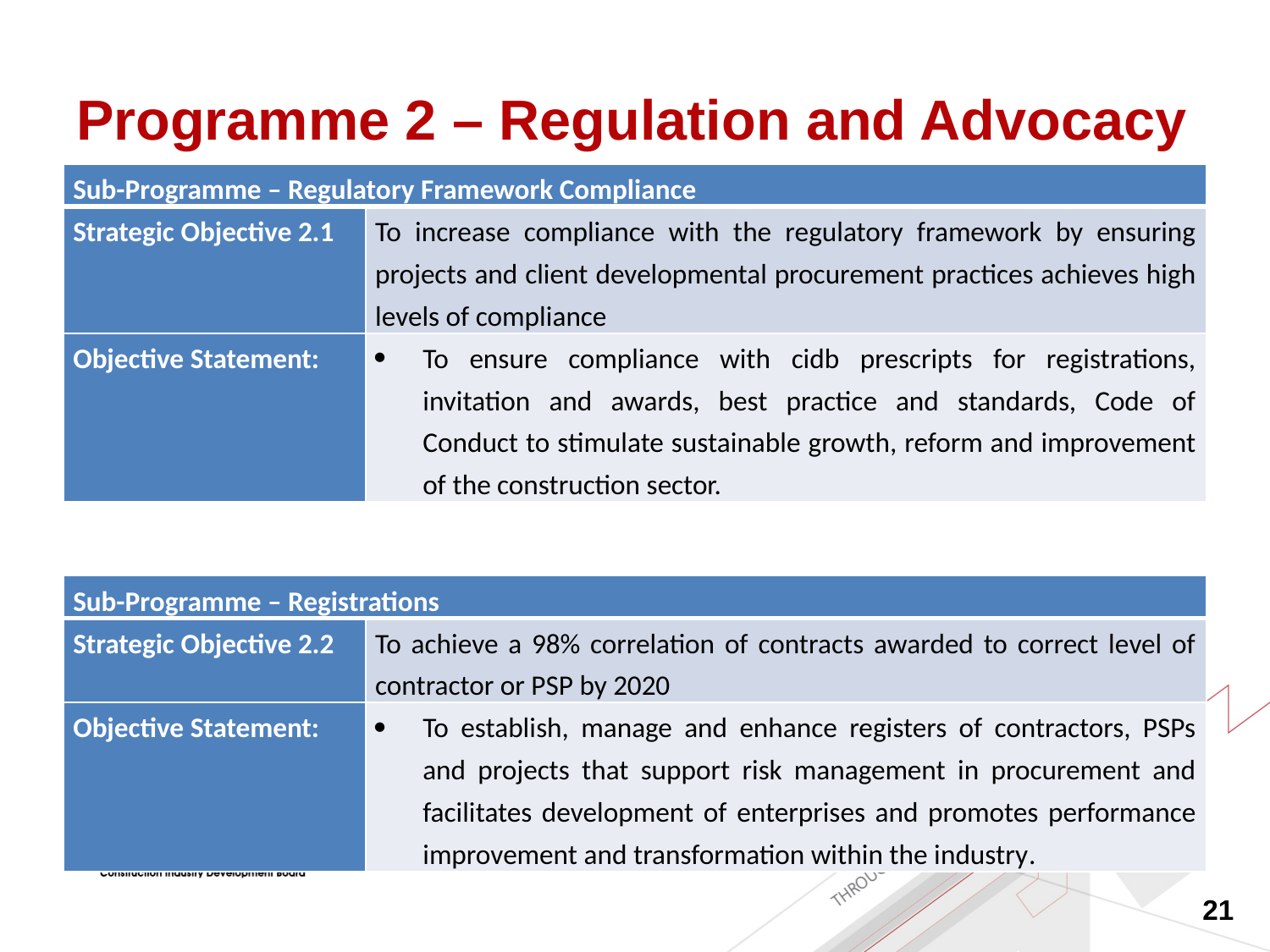

# Programme 2 – Regulation and Advocacy
| Sub-Programme – Regulatory Framework Compliance |  |
| --- | --- |
| Strategic Objective 2.1 | To increase compliance with the regulatory framework by ensuring projects and client developmental procurement practices achieves high levels of compliance |
| Objective Statement: | To ensure compliance with cidb prescripts for registrations, invitation and awards, best practice and standards, Code of Conduct to stimulate sustainable growth, reform and improvement of the construction sector. |
| Sub-Programme – Registrations |  |
| --- | --- |
| Strategic Objective 2.2 | To achieve a 98% correlation of contracts awarded to correct level of contractor or PSP by 2020 |
| Objective Statement: | To establish, manage and enhance registers of contractors, PSPs and projects that support risk management in procurement and facilitates development of enterprises and promotes performance improvement and transformation within the industry. |